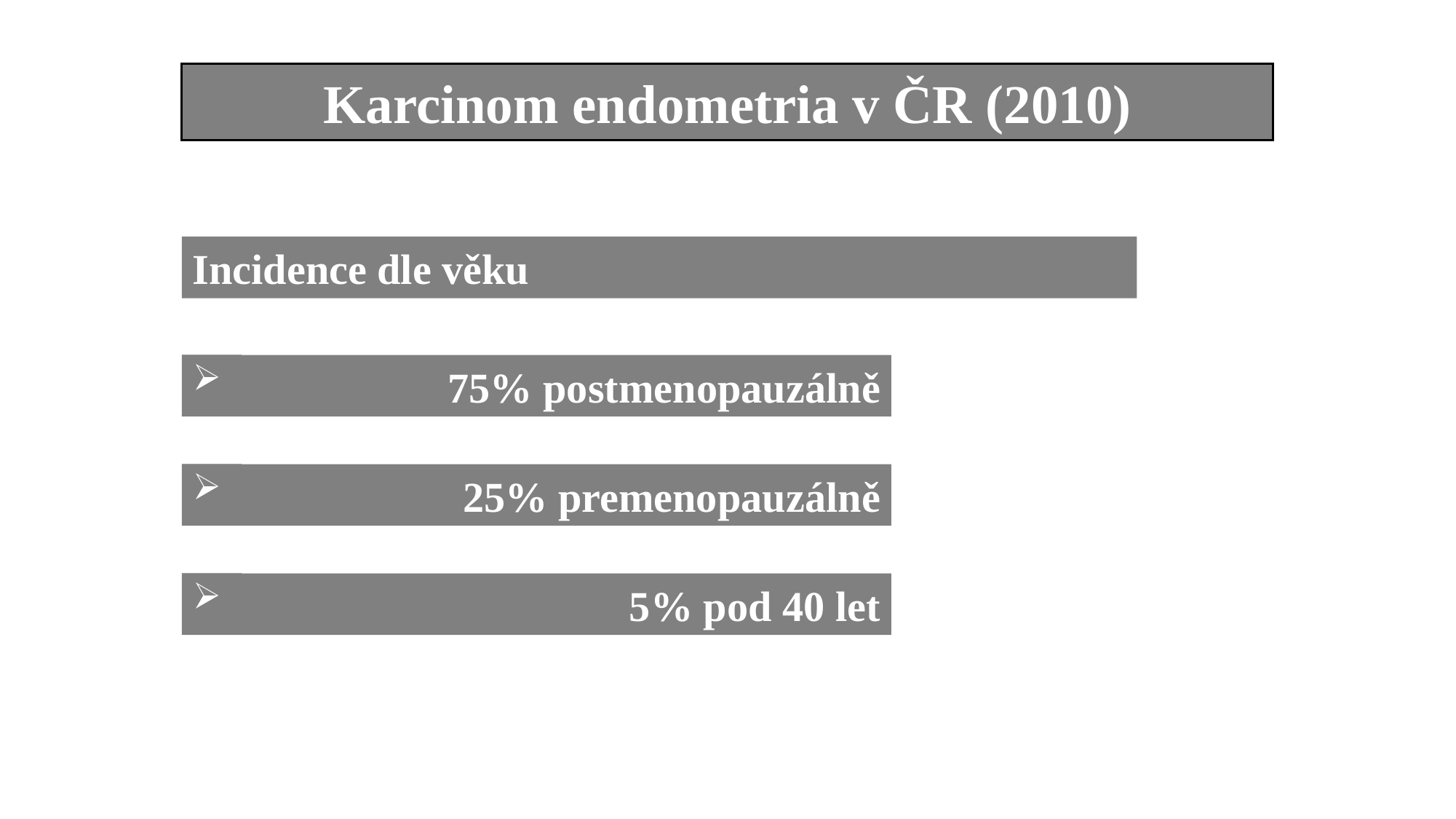

Karcinom endometria v ČR (2010)
Incidence dle věku

75% postmenopauzálně

25% premenopauzálně

5% pod 40 let